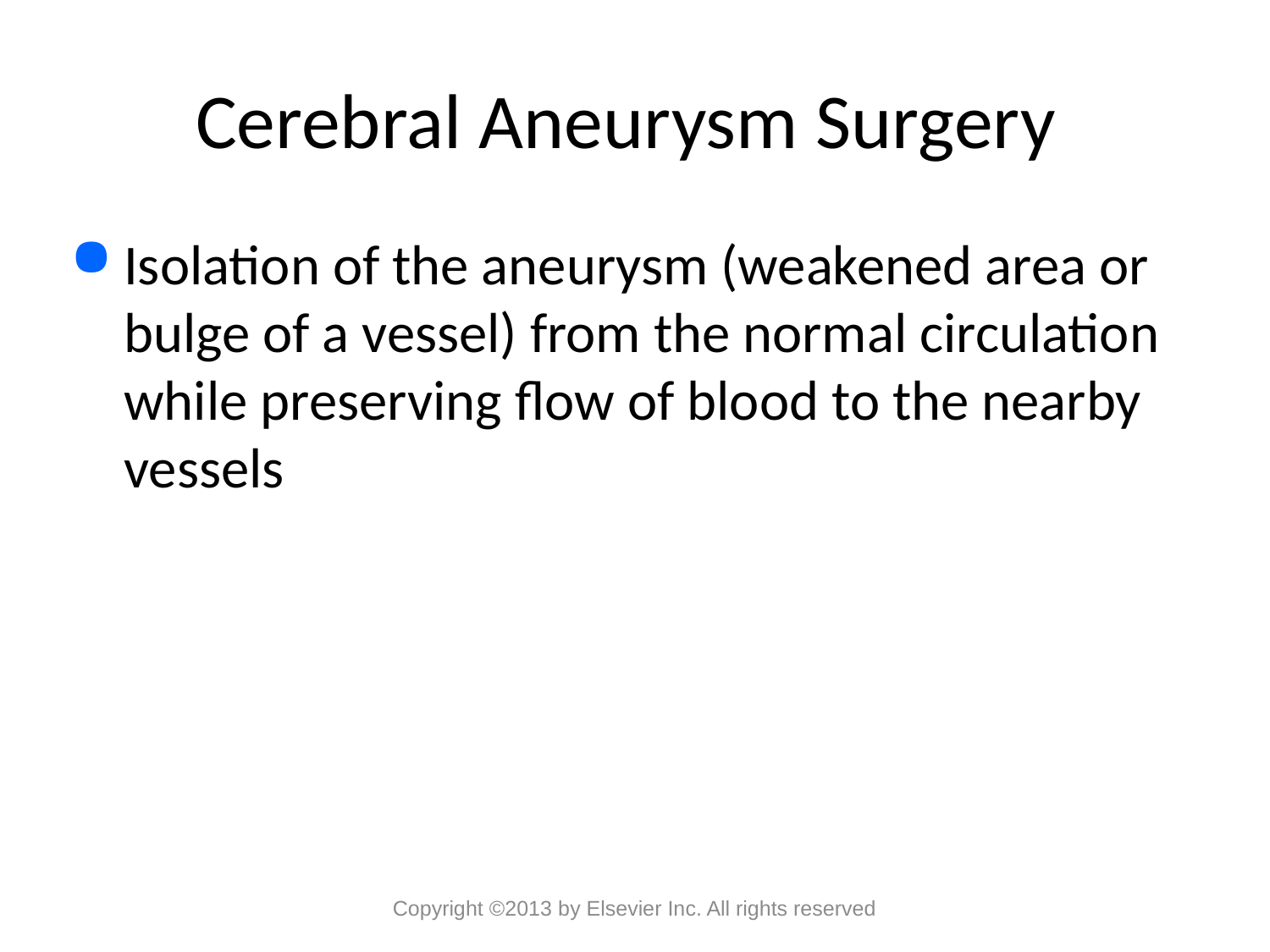

# Cerebral Aneurysm Surgery
Isolation of the aneurysm (weakened area or bulge of a vessel) from the normal circulation while preserving flow of blood to the nearby vessels

Copyright ©2013 by Elsevier Inc. All rights reserved